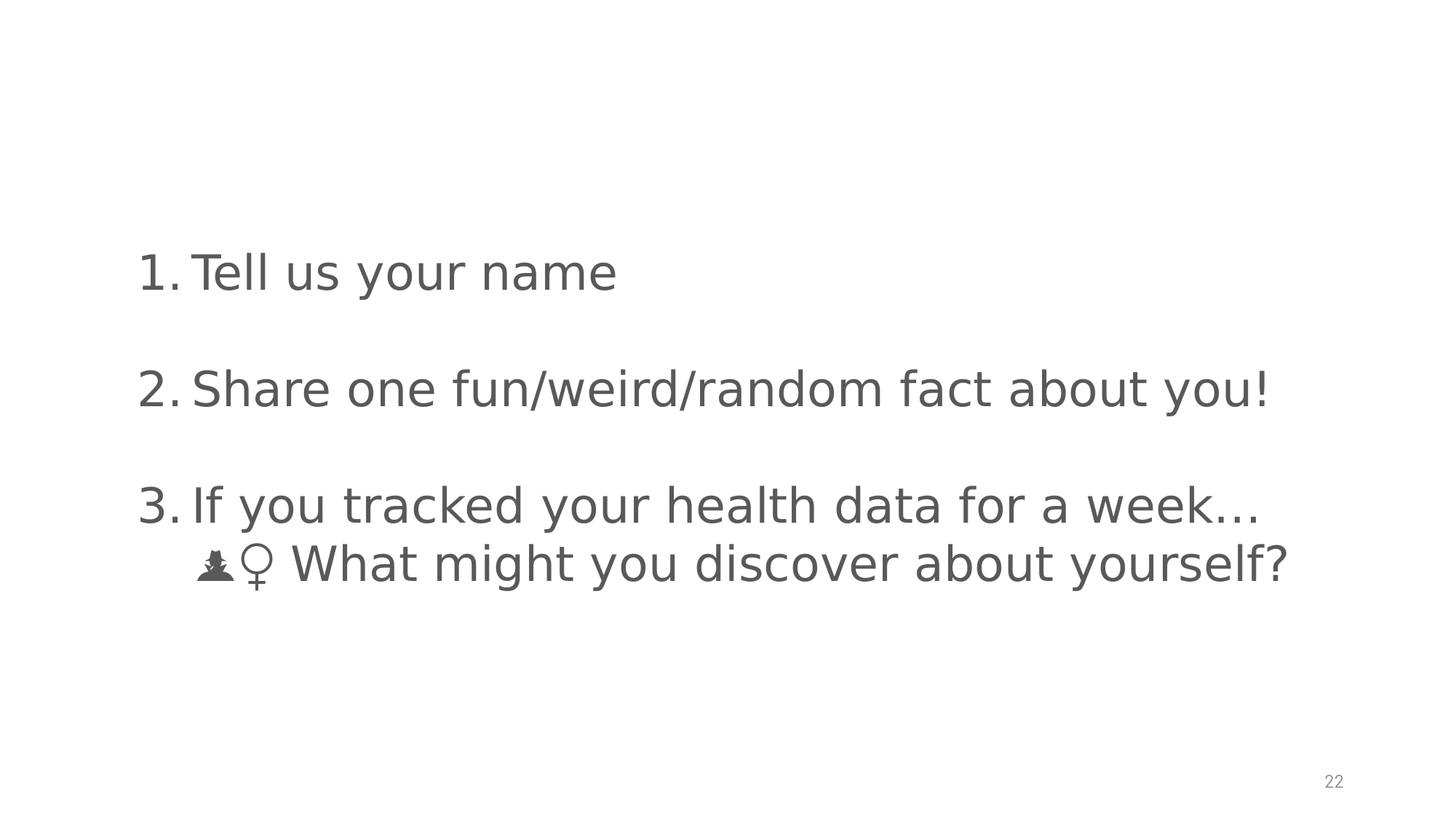

Tell us your name

Share one fun/weird/random fact about you!

If you tracked your health data for a week…
🕵️‍♀️ What might you discover about yourself?

22